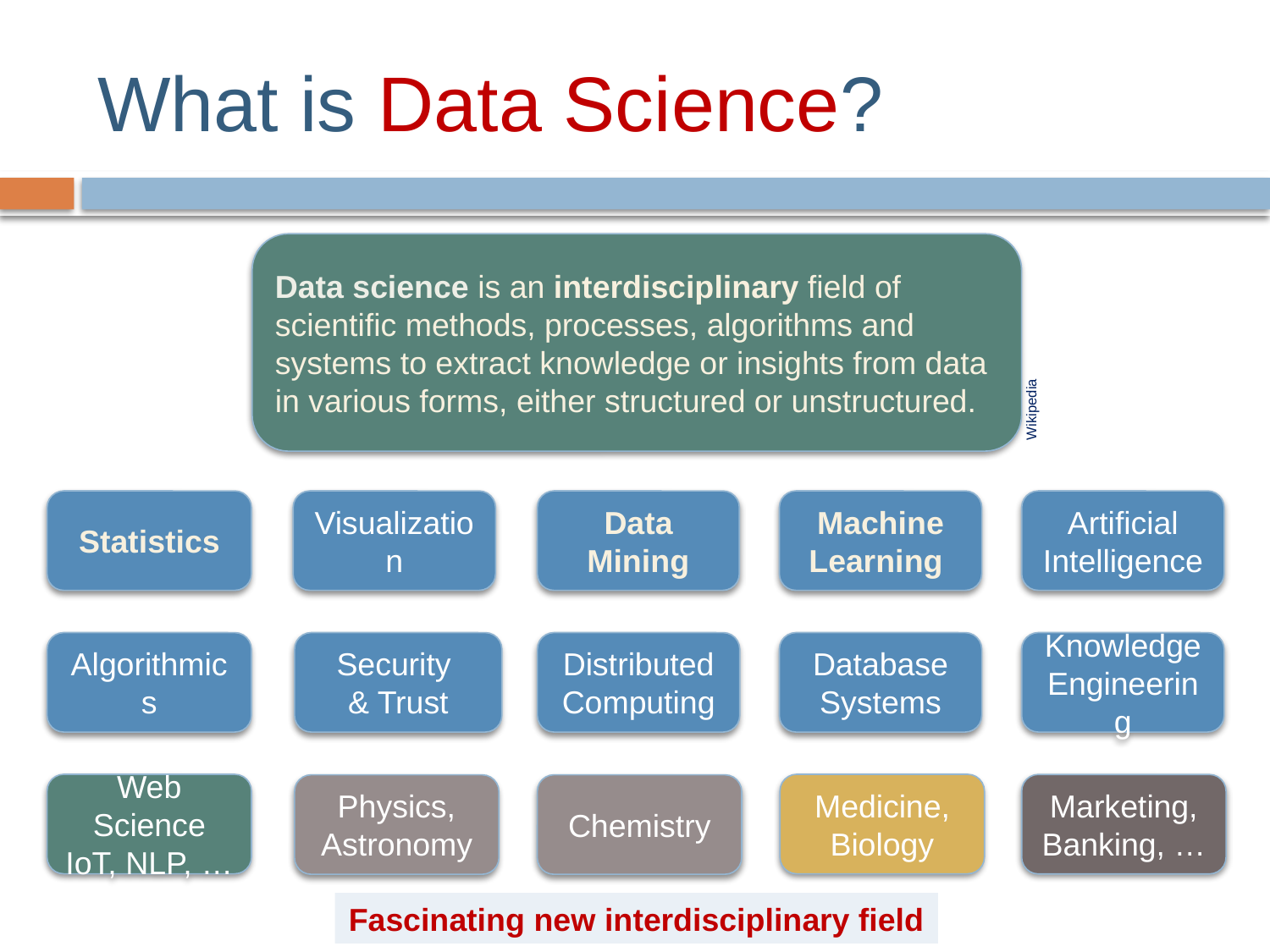

# What is Data Science?
Data science is an interdisciplinary field of scientific methods, processes, algorithms and systems to extract knowledge or insights from data in various forms, either structured or unstructured.
Wikipedia
Statistics
Visualization
Data Mining
Machine Learning
Artificial Intelligence
Algorithmics
Security
& Trust
Distributed Computing
Database Systems
Knowledge Engineering
Web Science
IoT, NLP, …
Medicine,
Biology
Marketing,
Banking, …
Physics,
Astronomy
Chemistry
Fascinating new interdisciplinary field